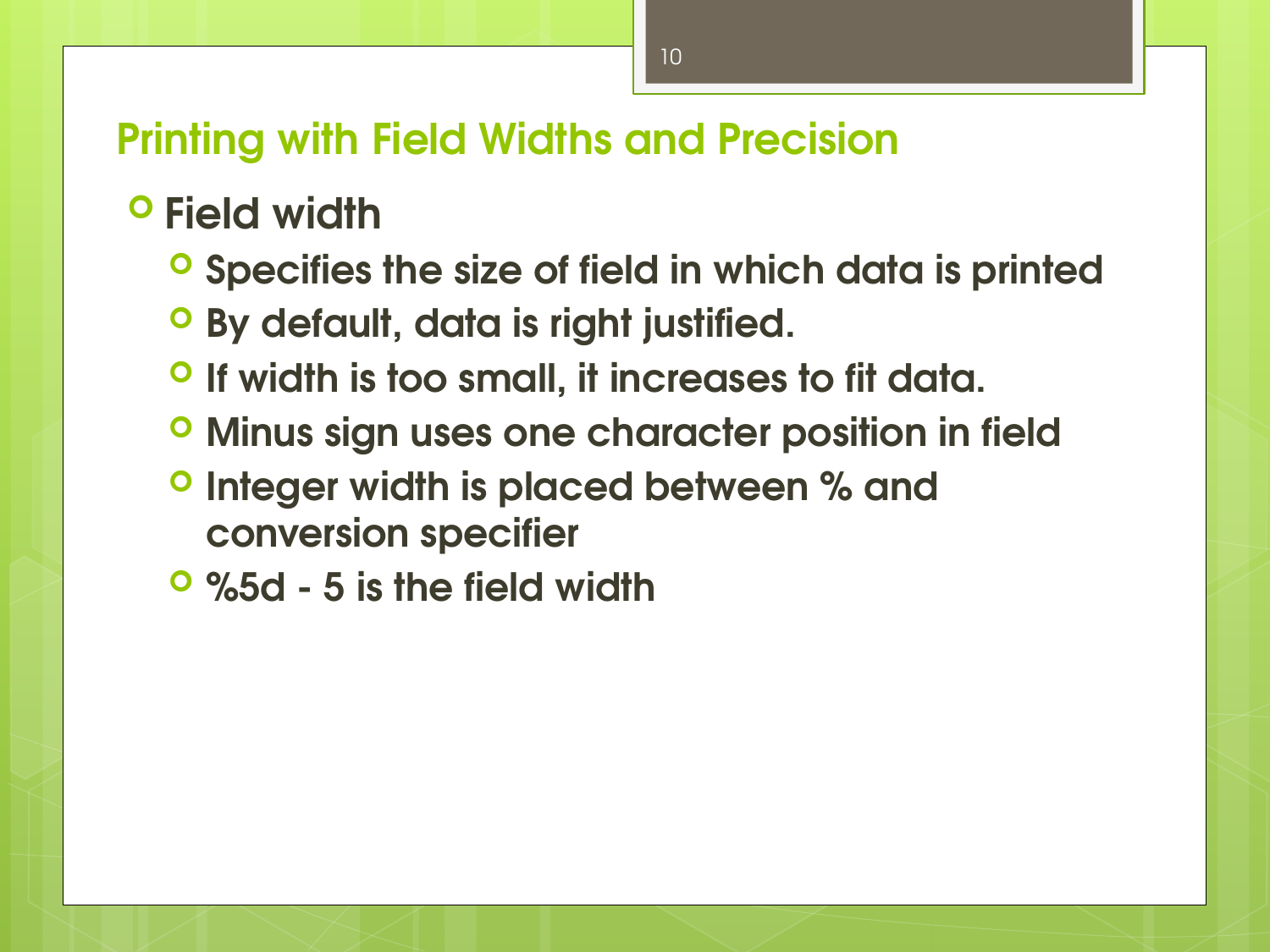

10
# Printing with Field Widths and Precision
Field width
Specifies the size of field in which data is printed
By default, data is right justified.
If width is too small, it increases to fit data.
Minus sign uses one character position in field
Integer width is placed between % and conversion specifier
%5d - 5 is the field width